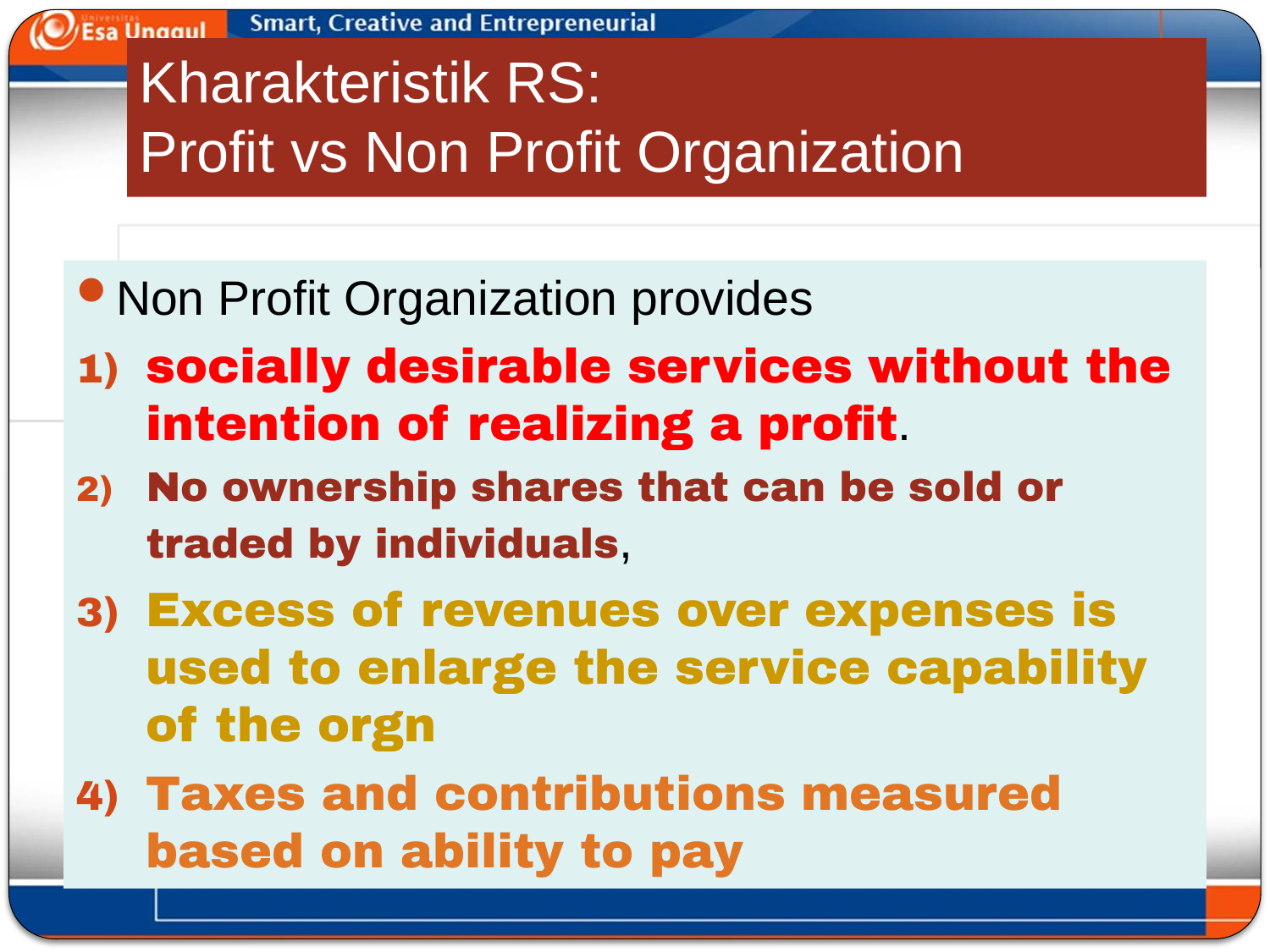

# Kharakteristik RS: Profit vs Non Profit Organization
Non Profit Organization provides
socially desirable services without the intention of realizing a profit.
No ownership shares that can be sold or traded by individuals,
Excess of revenues over expenses is used to enlarge the service capability of the orgn
Taxes and contributions measured based on ability to pay